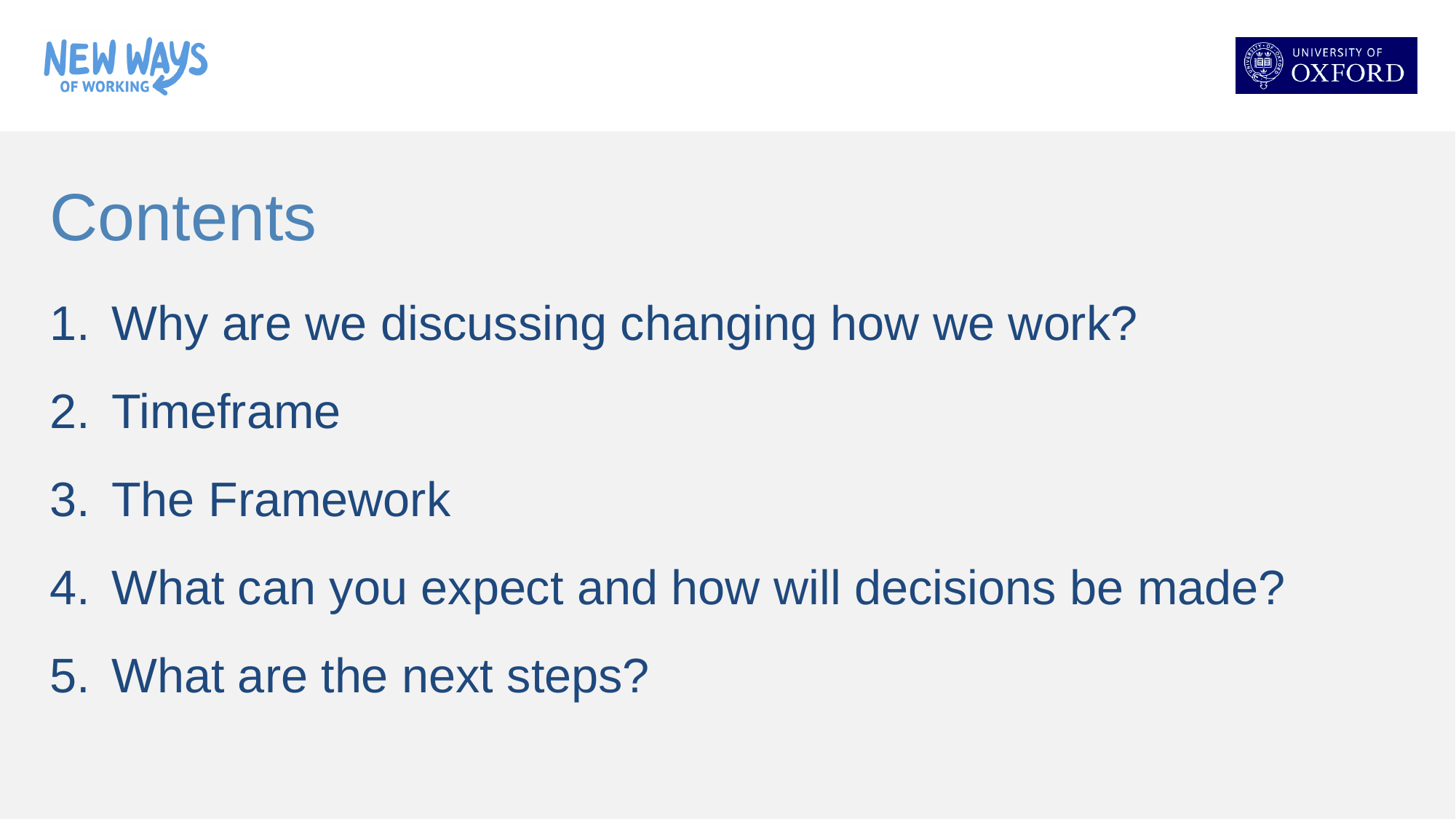

# Contents
Why are we discussing changing how we work?
Timeframe
The Framework
What can you expect and how will decisions be made?
What are the next steps?